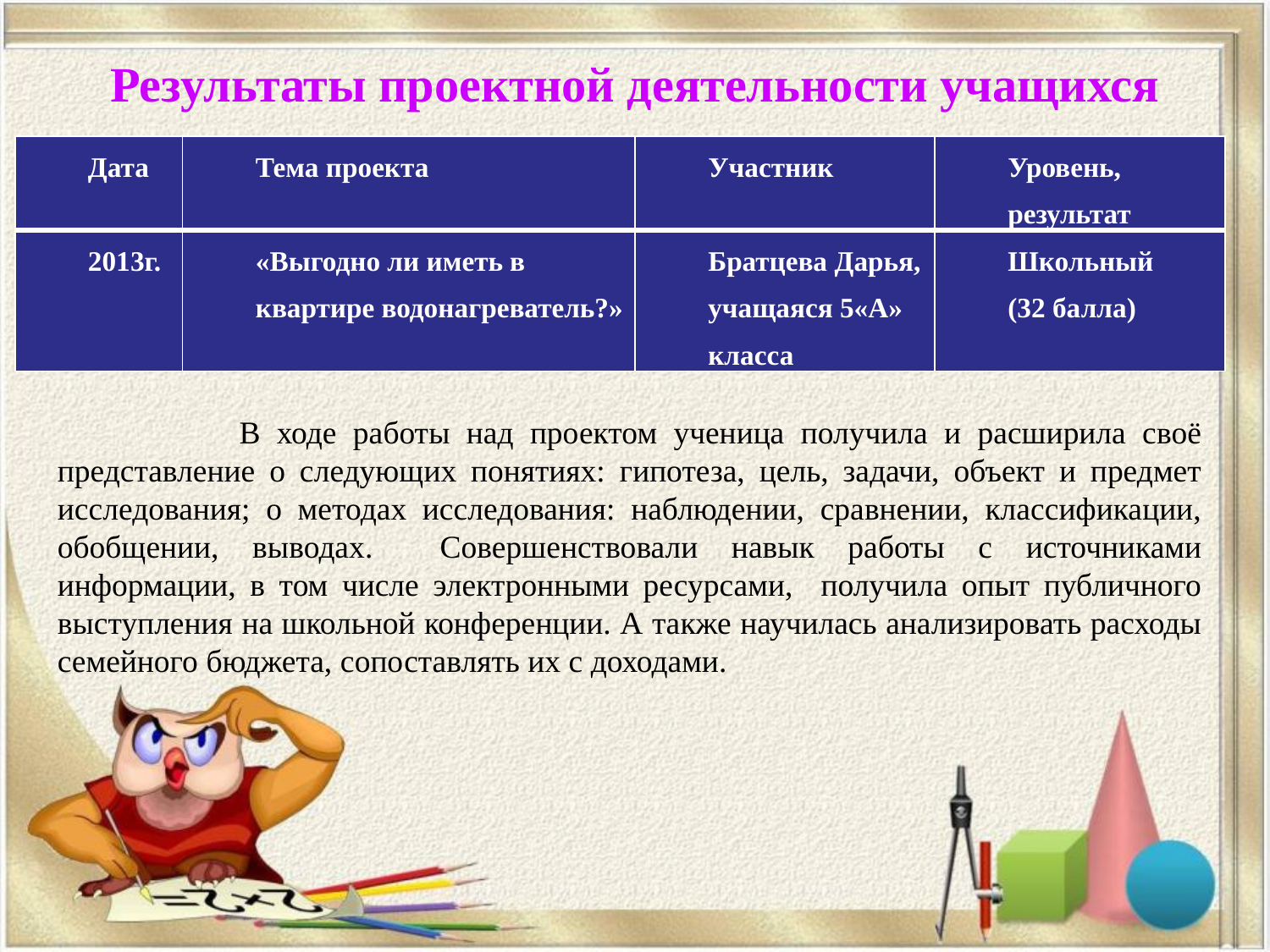

# Результаты проектной деятельности учащихся
| Дата | Тема проекта | Участник | Уровень, результат |
| --- | --- | --- | --- |
| 2013г. | «Выгодно ли иметь в квартире водонагреватель?» | Братцева Дарья, учащаяся 5«А» класса | Школьный (32 балла) |
           В ходе работы над проектом ученица получила и расширила своё представление о следующих понятиях: гипотеза, цель, задачи, объект и предмет исследования; о методах исследования: наблюдении, сравнении, классификации, обобщении, выводах.  Совершенствовали навык работы с источниками информации, в том числе электронными ресурсами,  получила опыт публичного выступления на школьной конференции. А также научилась анализировать расходы семейного бюджета, сопоставлять их с доходами.